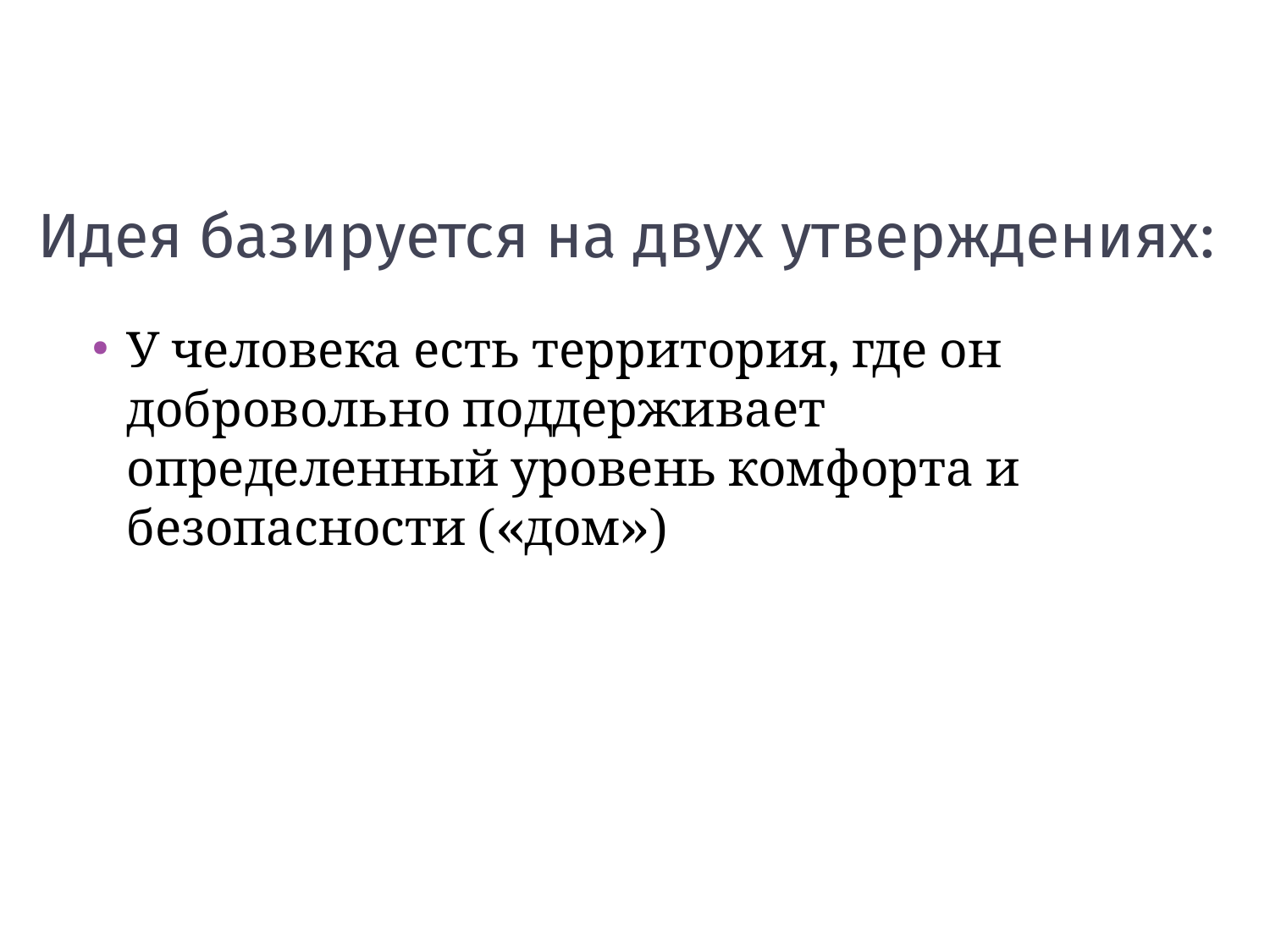

# Идея базируется на двух утверждениях:
У человека есть территория, где он добровольно поддерживает определенный уровень комфорта и безопасности («дом»)